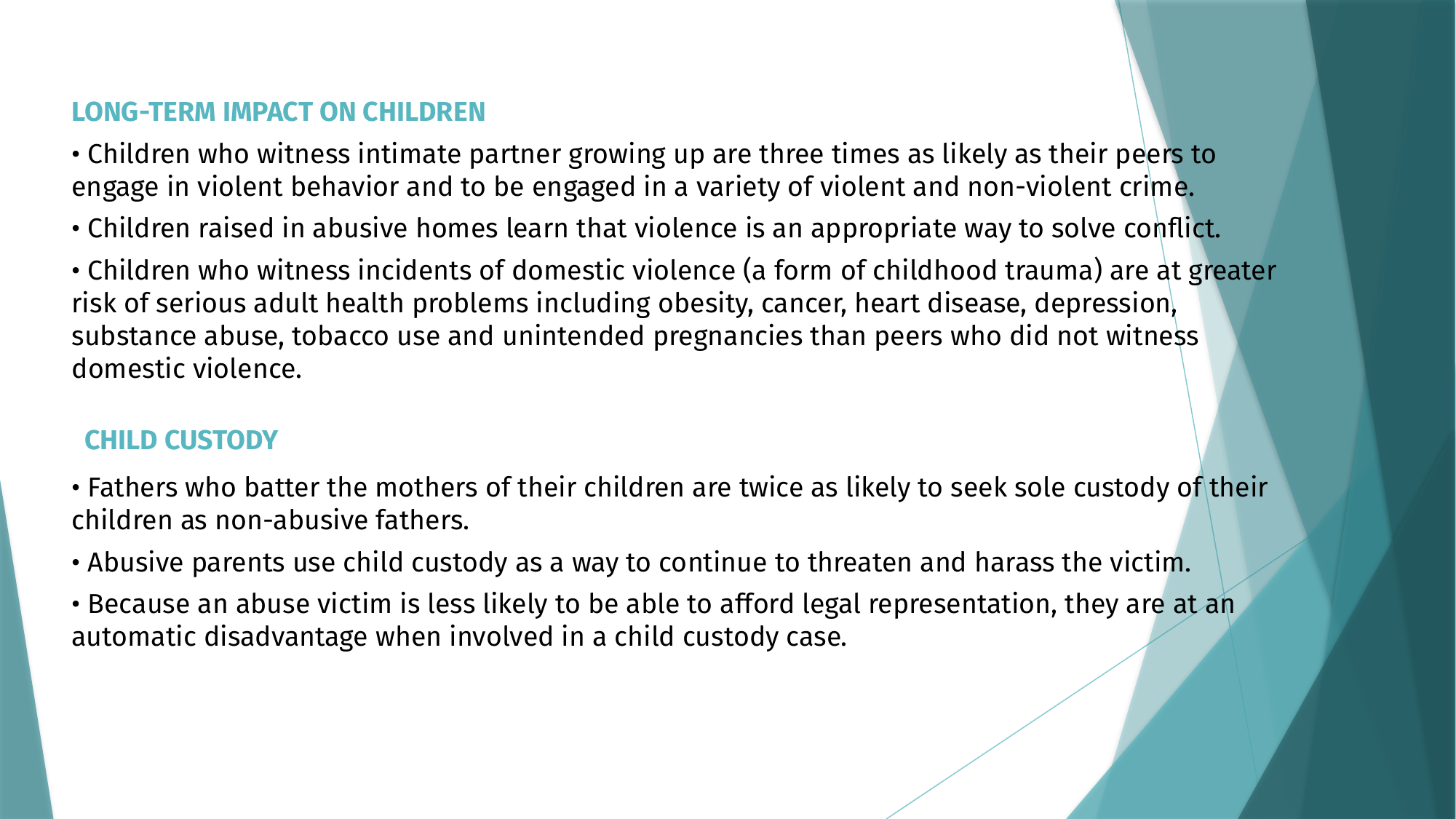

LONG-TERM IMPACT ON CHILDREN
• Children who witness intimate partner growing up are three times as likely as their peers to engage in violent behavior and to be engaged in a variety of violent and non-violent crime.
• Children raised in abusive homes learn that violence is an appropriate way to solve conflict.
• Children who witness incidents of domestic violence (a form of childhood trauma) are at greater risk of serious adult health problems including obesity, cancer, heart disease, depression, substance abuse, tobacco use and unintended pregnancies than peers who did not witness domestic violence.
CHILD CUSTODY
• Fathers who batter the mothers of their children are twice as likely to seek sole custody of their children as non-abusive fathers.
• Abusive parents use child custody as a way to continue to threaten and harass the victim.
• Because an abuse victim is less likely to be able to afford legal representation, they are at an automatic disadvantage when involved in a child custody case.